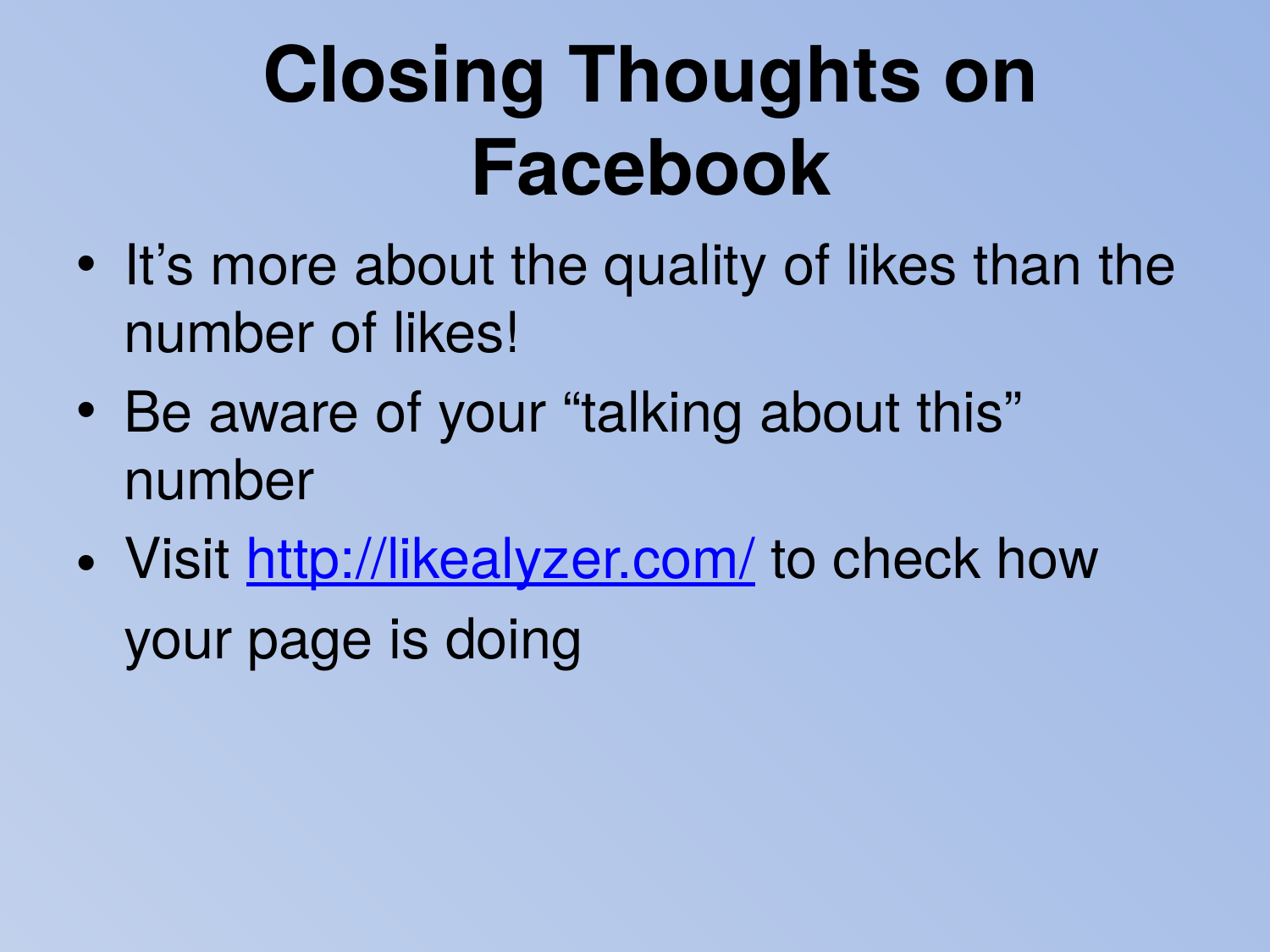

# Closing Thoughts on Facebook
It’s more about the quality of likes than the number of likes!
Be aware of your “talking about this” number
Visit http://likealyzer.com/ to check how your page is doing